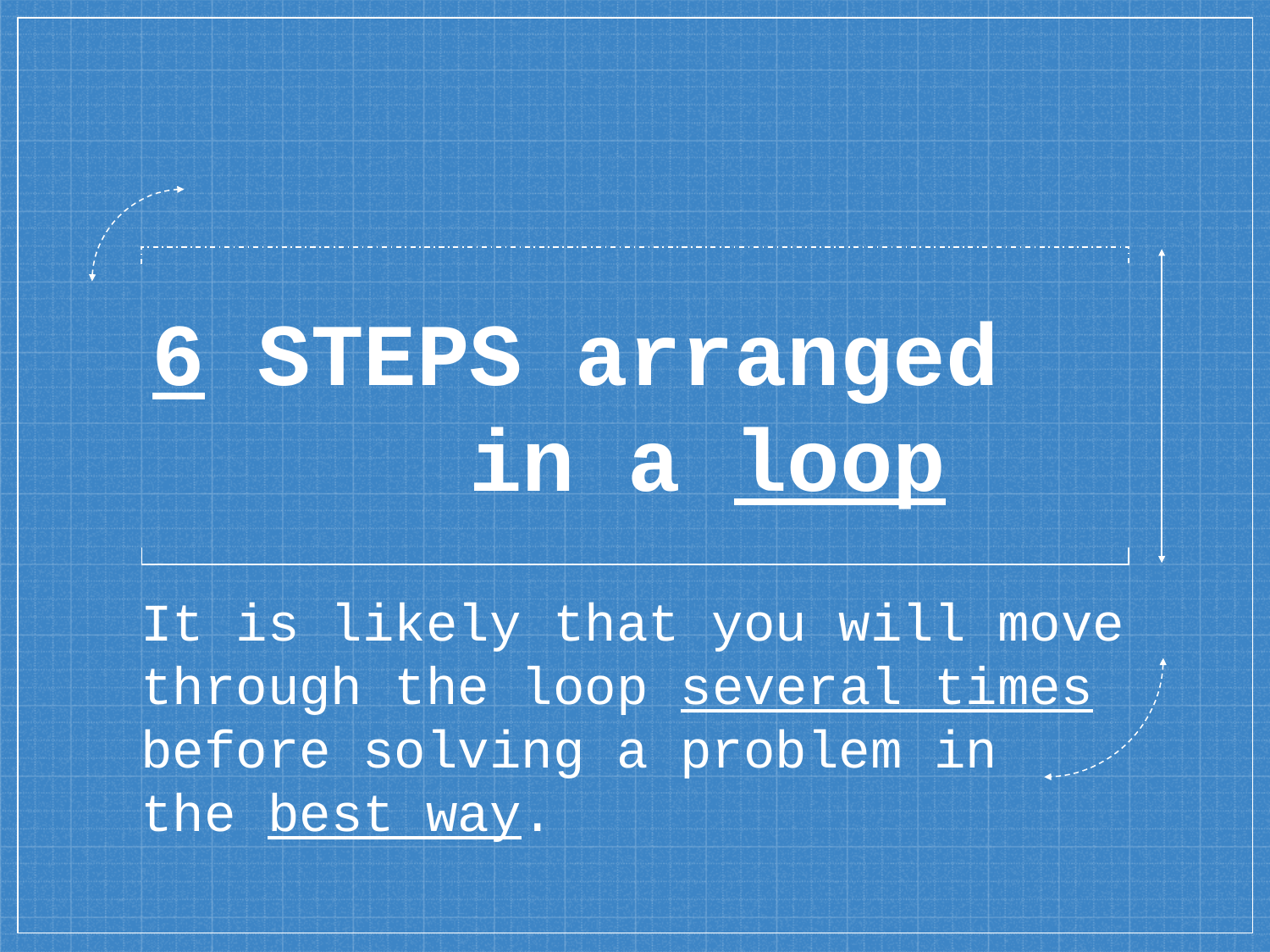

# 6 STEPS arranged      in a loop
It is likely that you will move through the loop several times before solving a problem in
the best way.